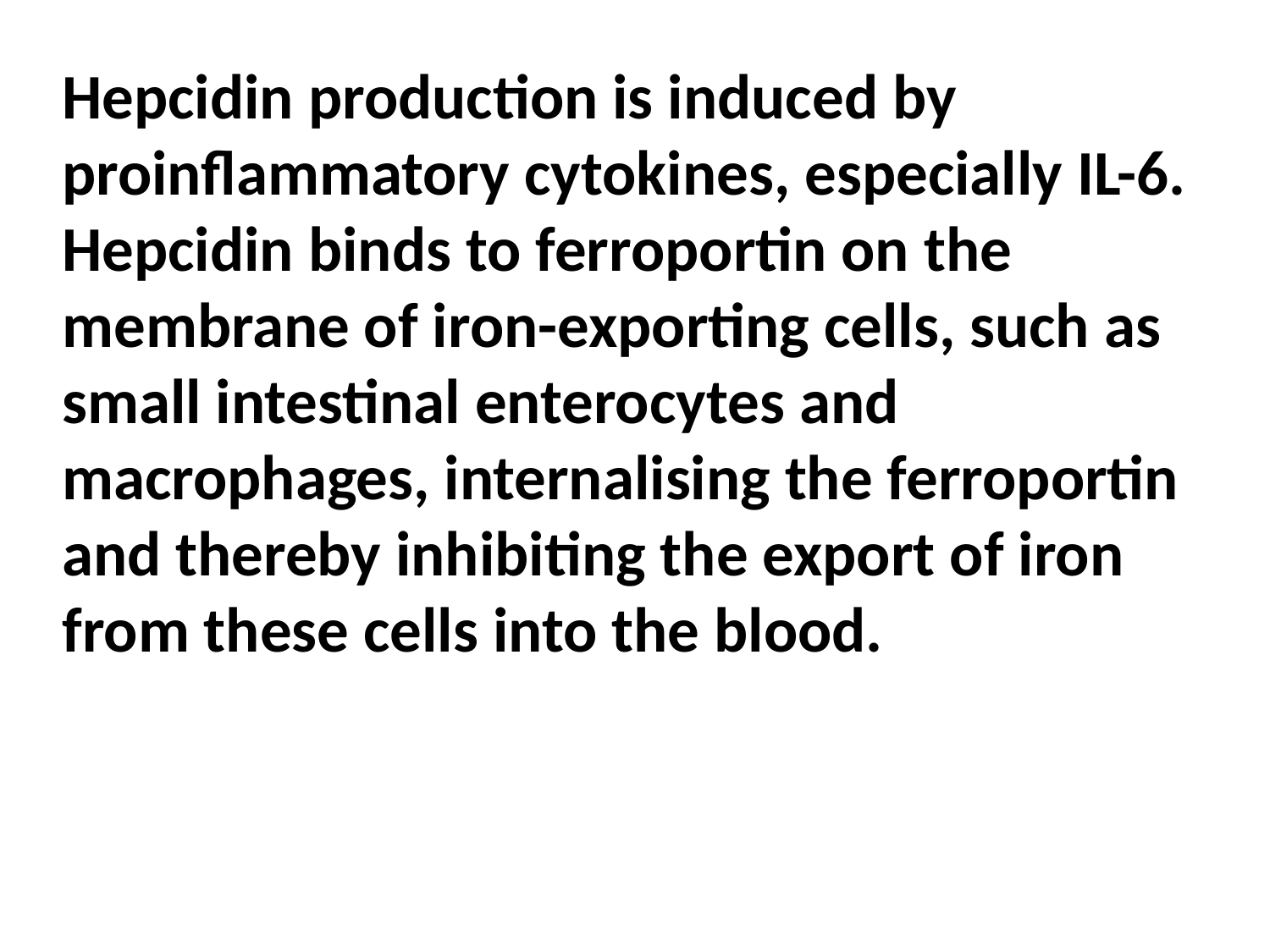

Hepcidin production is induced by proinflammatory cytokines, especially IL-6. Hepcidin binds to ferroportin on the membrane of iron-exporting cells, such as small intestinal enterocytes and macrophages, internalising the ferroportin and thereby inhibiting the export of iron from these cells into the blood.